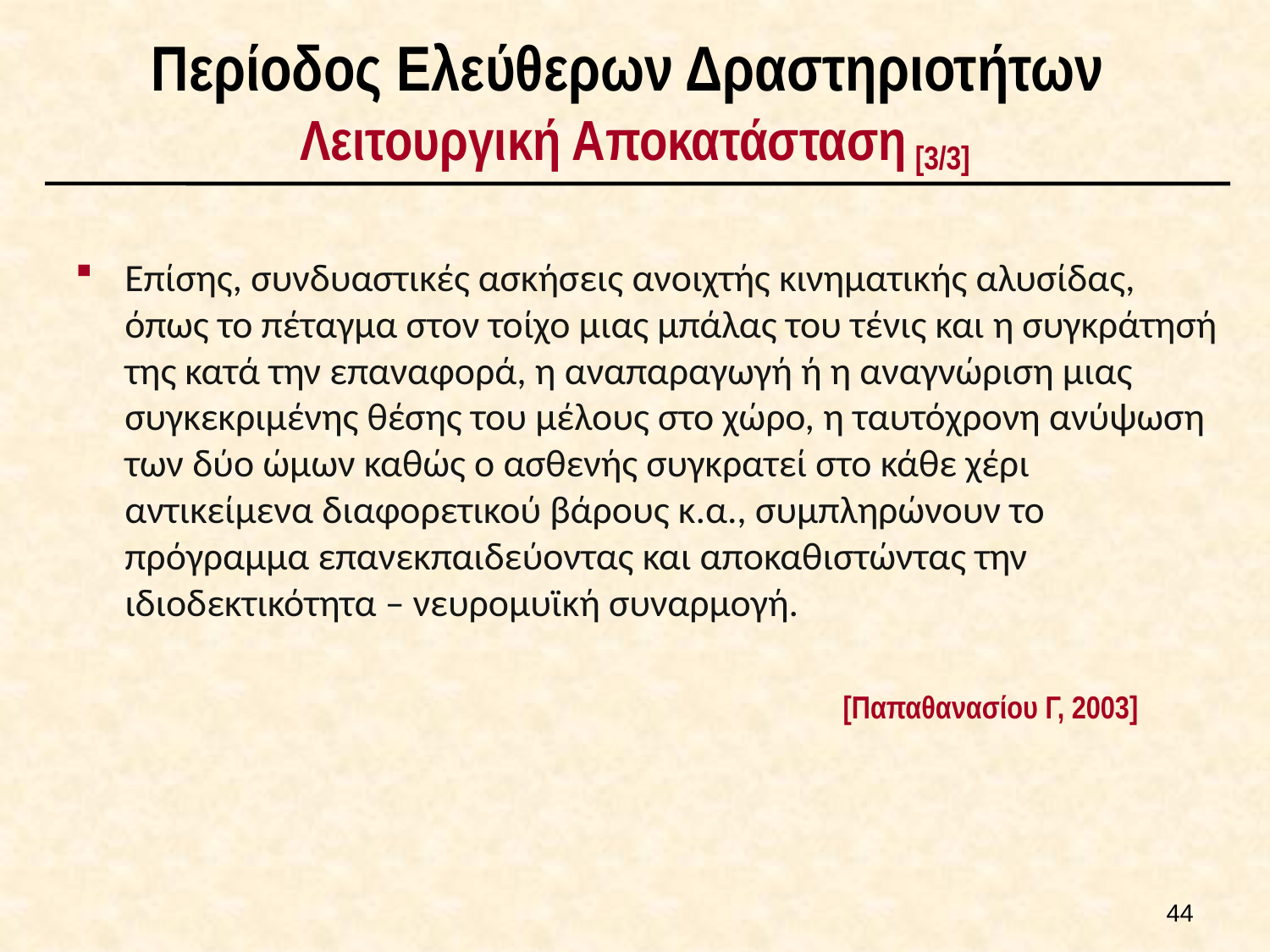

# Περίοδος Ελεύθερων Δραστηριοτήτων Λειτουργική Αποκατάσταση [3/3]
Επίσης, συνδυαστικές ασκήσεις ανοιχτής κινηματικής αλυσίδας, όπως το πέταγμα στον τοίχο μιας μπάλας του τένις και η συγκράτησή της κατά την επαναφορά, η αναπαραγωγή ή η αναγνώριση μιας συγκεκριμένης θέσης του μέλους στο χώρο, η ταυτόχρονη ανύψωση των δύο ώμων καθώς ο ασθενής συγκρατεί στο κάθε χέρι αντικείμενα διαφορετικού βάρους κ.α., συμπληρώνουν το πρόγραμμα επανεκπαιδεύοντας και αποκαθιστώντας την ιδιοδεκτικότητα – νευρομυϊκή συναρμογή.
[Παπαθανασίου Γ, 2003]
44